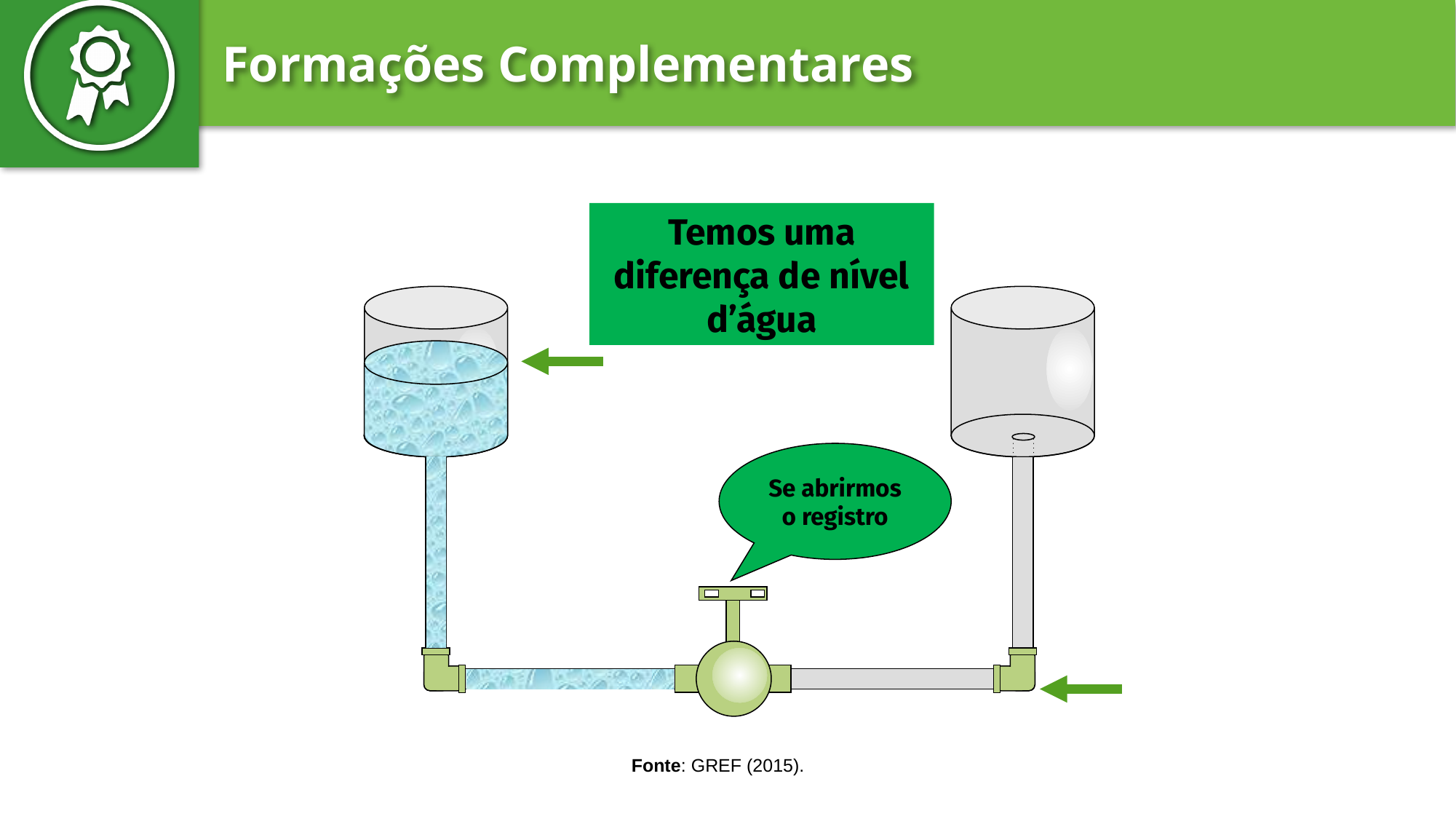

Temos uma diferença de nível d’água

Se abrirmos
o registro

5
Fonte: GREF (2015).